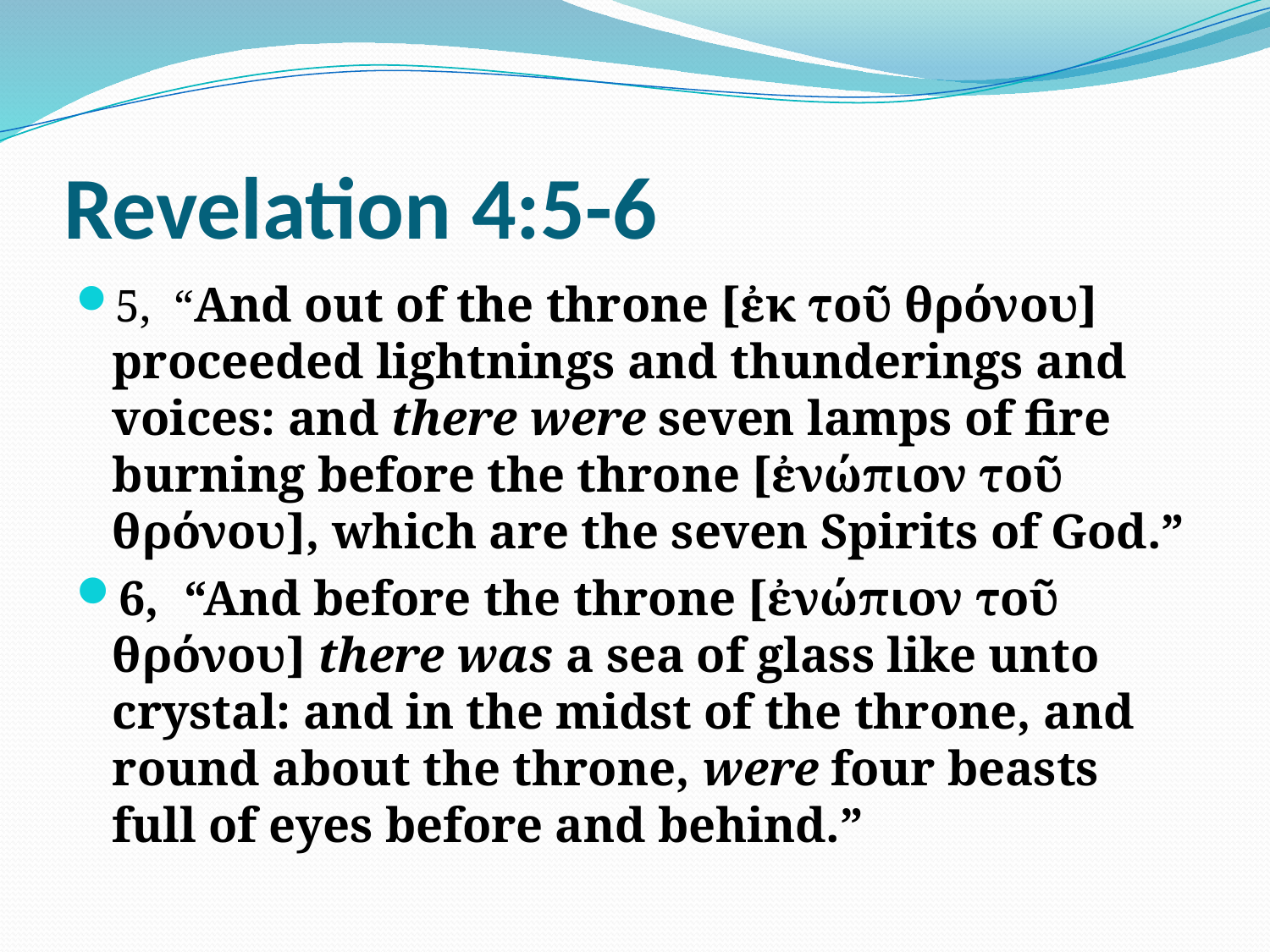

# Revelation 4:5-6
5,  “And out of the throne [ἐκ τοῦ θρόνου] proceeded lightnings and thunderings and voices: and there were seven lamps of fire burning before the throne [ἐνώπιον τοῦ θρόνου], which are the seven Spirits of God.”
6,  “And before the throne [ἐνώπιον τοῦ θρόνου] there was a sea of glass like unto crystal: and in the midst of the throne, and round about the throne, were four beasts full of eyes before and behind.”